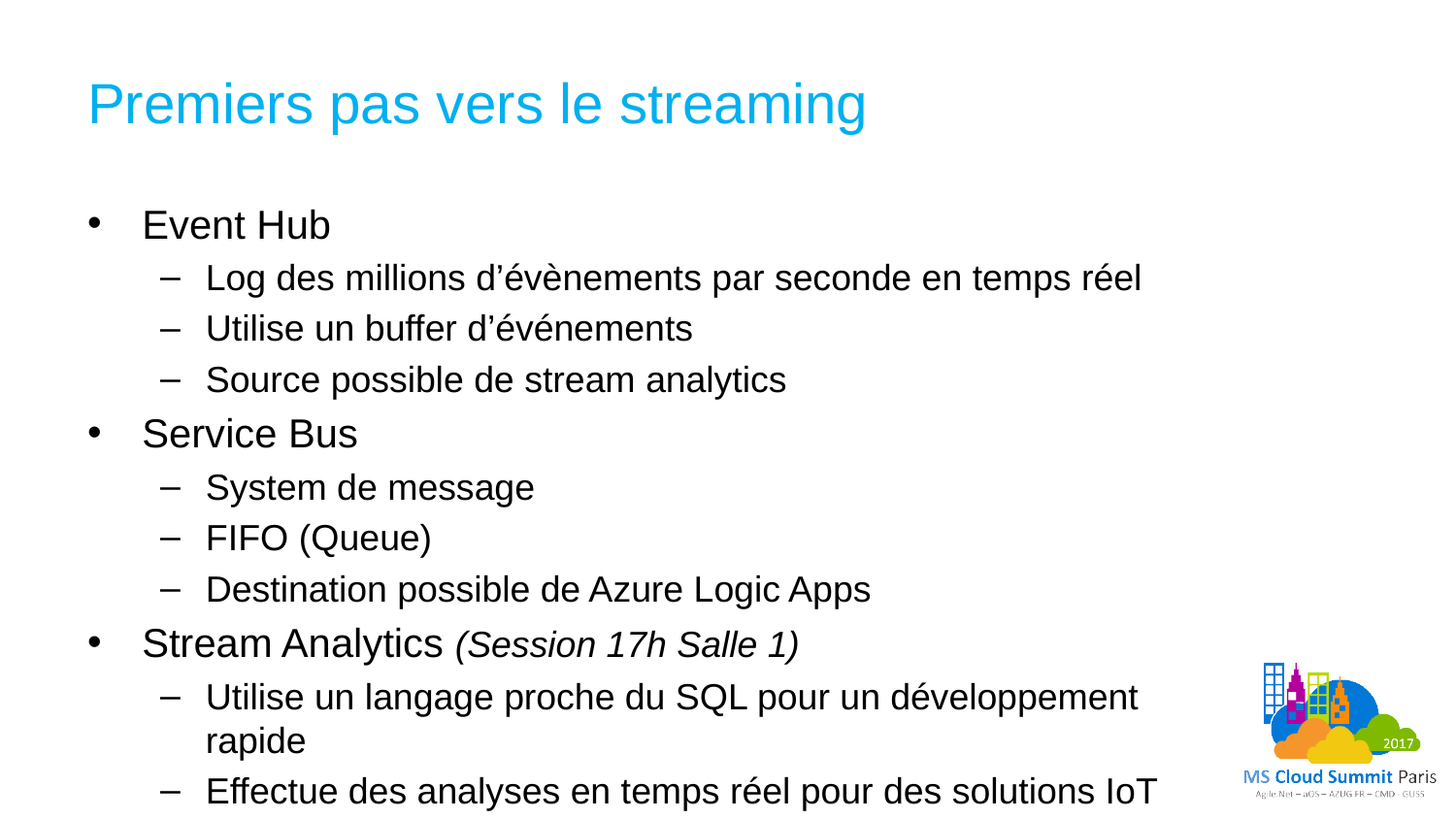

# Premiers pas vers le streaming
Event Hub
Log des millions d’évènements par seconde en temps réel
Utilise un buffer d’événements
Source possible de stream analytics
Service Bus
System de message
FIFO (Queue)
Destination possible de Azure Logic Apps
Stream Analytics (Session 17h Salle 1)
Utilise un langage proche du SQL pour un développement rapide
Effectue des analyses en temps réel pour des solutions IoT